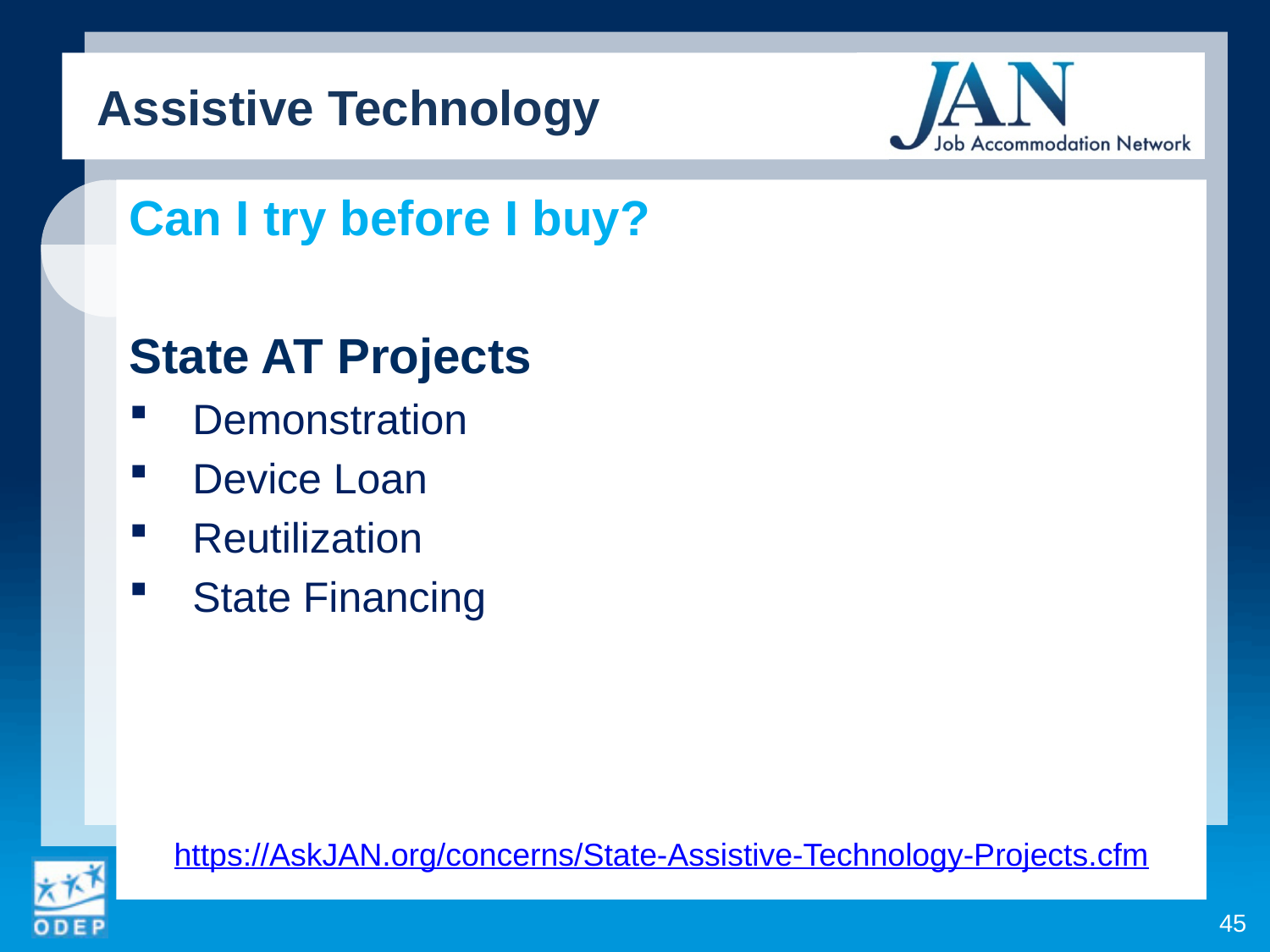

Assistive Technology
Can I try before I buy?

State AT Projects
Demonstration
Device Loan
Reutilization
State Financing

https://AskJAN.org/concerns/State-Assistive-Technology-Projects.cfm

45